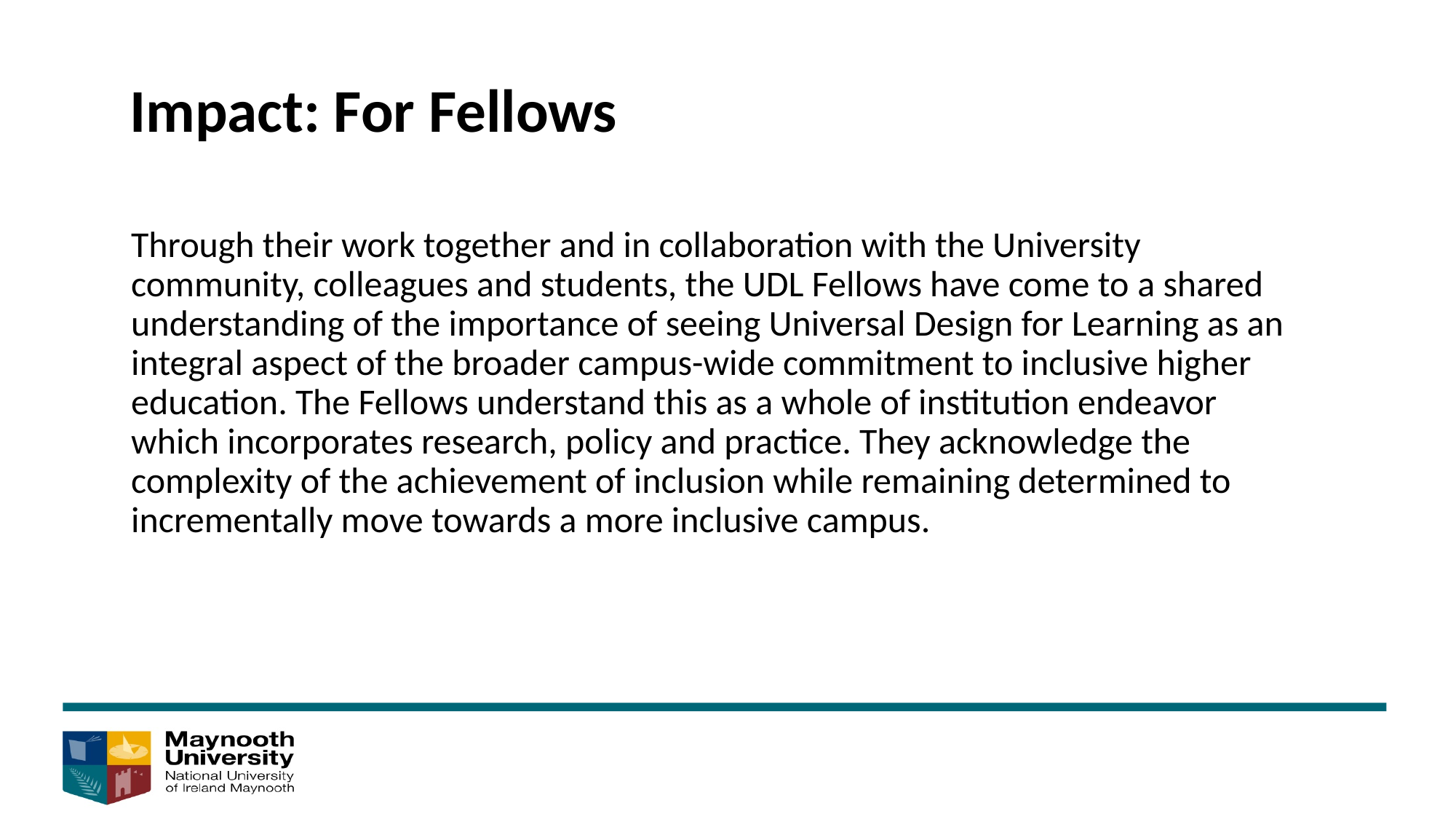

Impact: For Fellows
Through their work together and in collaboration with the University community, colleagues and students, the UDL Fellows have come to a shared understanding of the importance of seeing Universal Design for Learning as an integral aspect of the broader campus-wide commitment to inclusive higher education. The Fellows understand this as a whole of institution endeavor which incorporates research, policy and practice. They acknowledge the complexity of the achievement of inclusion while remaining determined to incrementally move towards a more inclusive campus.